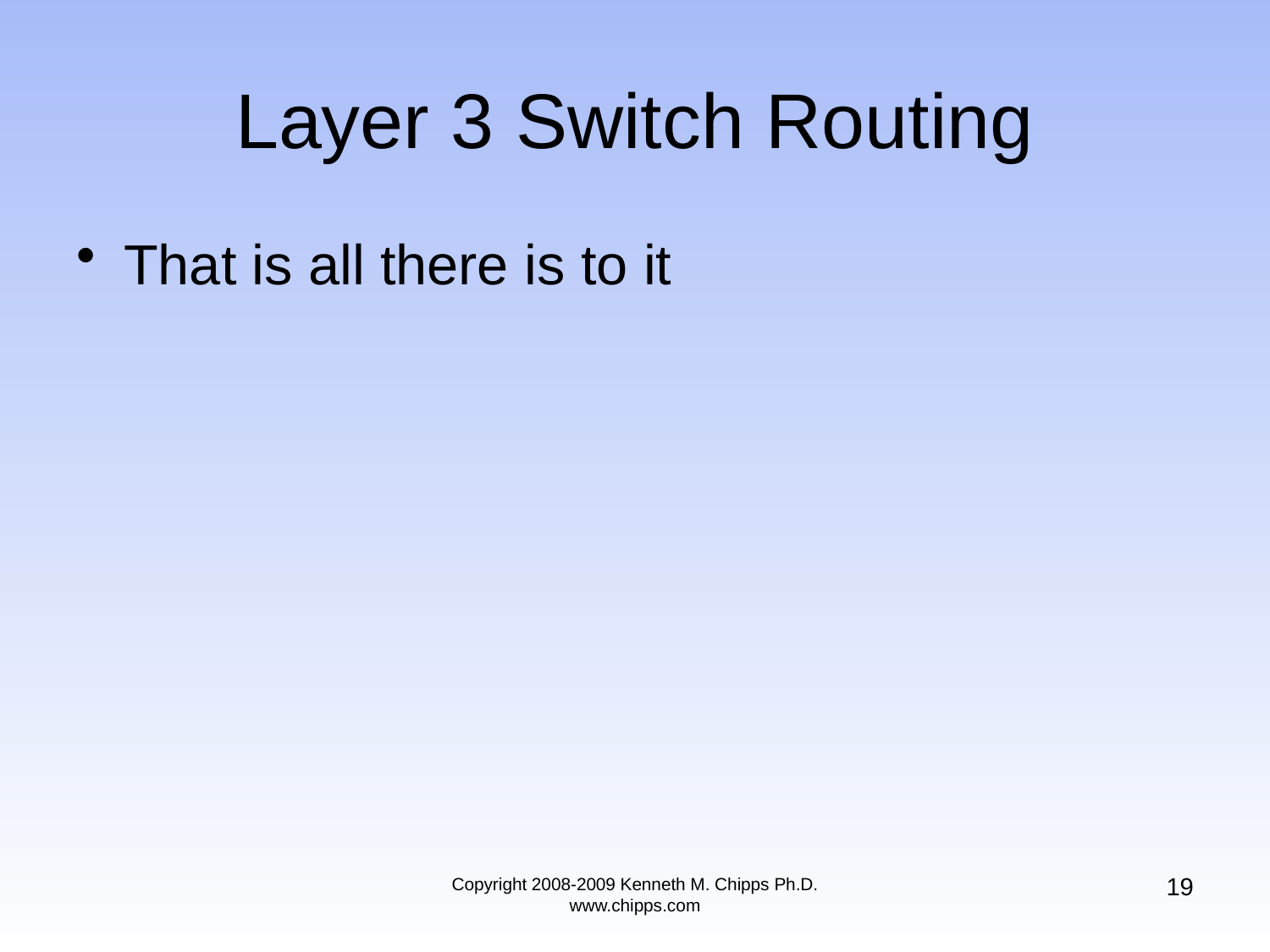

# Layer 3 Switch Routing
That is all there is to it
19
Copyright 2008-2009 Kenneth M. Chipps Ph.D. www.chipps.com